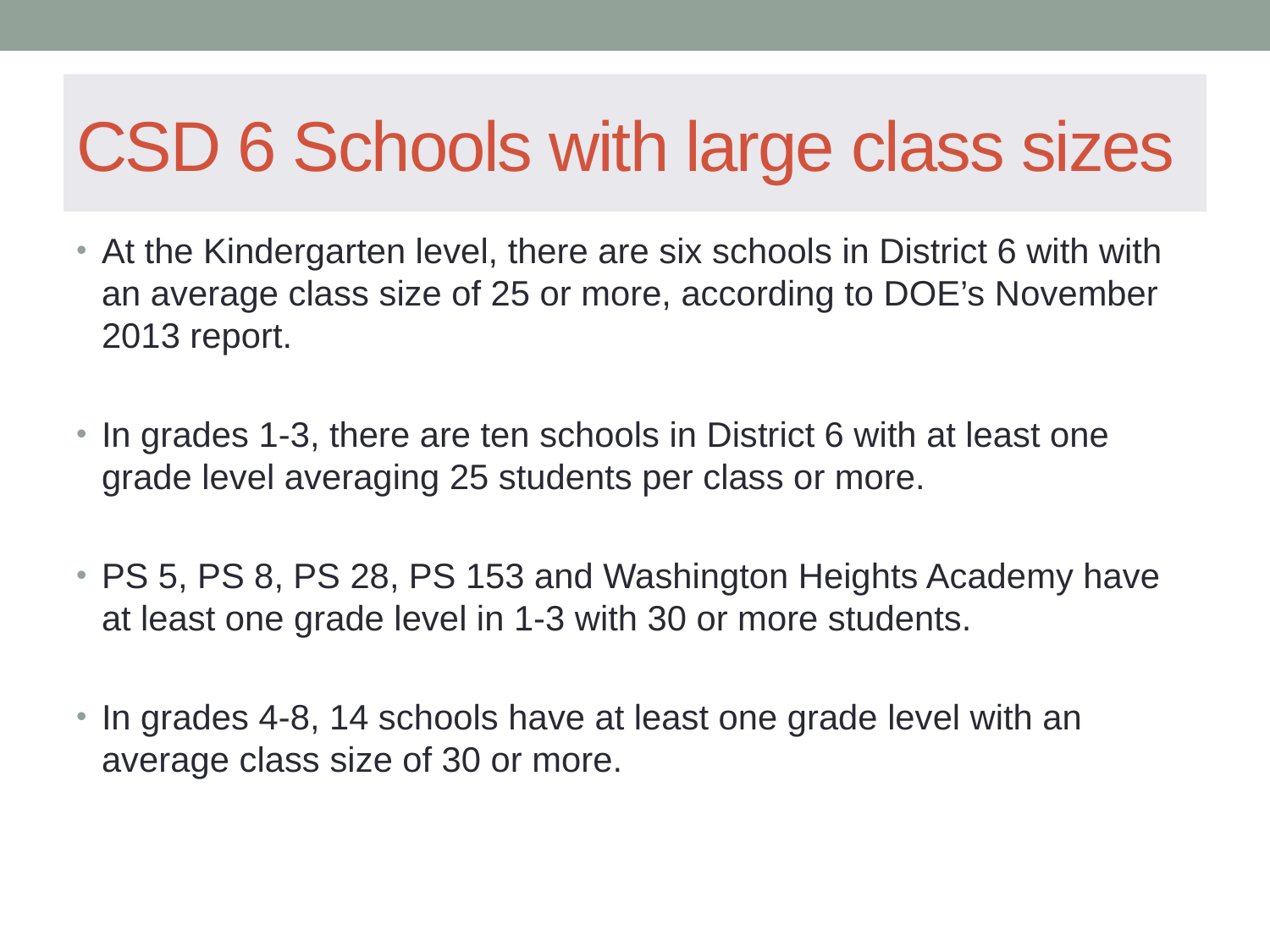

# CSD 6 Schools with large class sizes
At the Kindergarten level, there are six schools in District 6 with with an average class size of 25 or more, according to DOE’s November 2013 report.

In grades 1-3, there are ten schools in District 6 with at least one grade level averaging 25 students per class or more.

PS 5, PS 8, PS 28, PS 153 and Washington Heights Academy have at least one grade level in 1-3 with 30 or more students.

In grades 4-8, 14 schools have at least one grade level with an average class size of 30 or more.